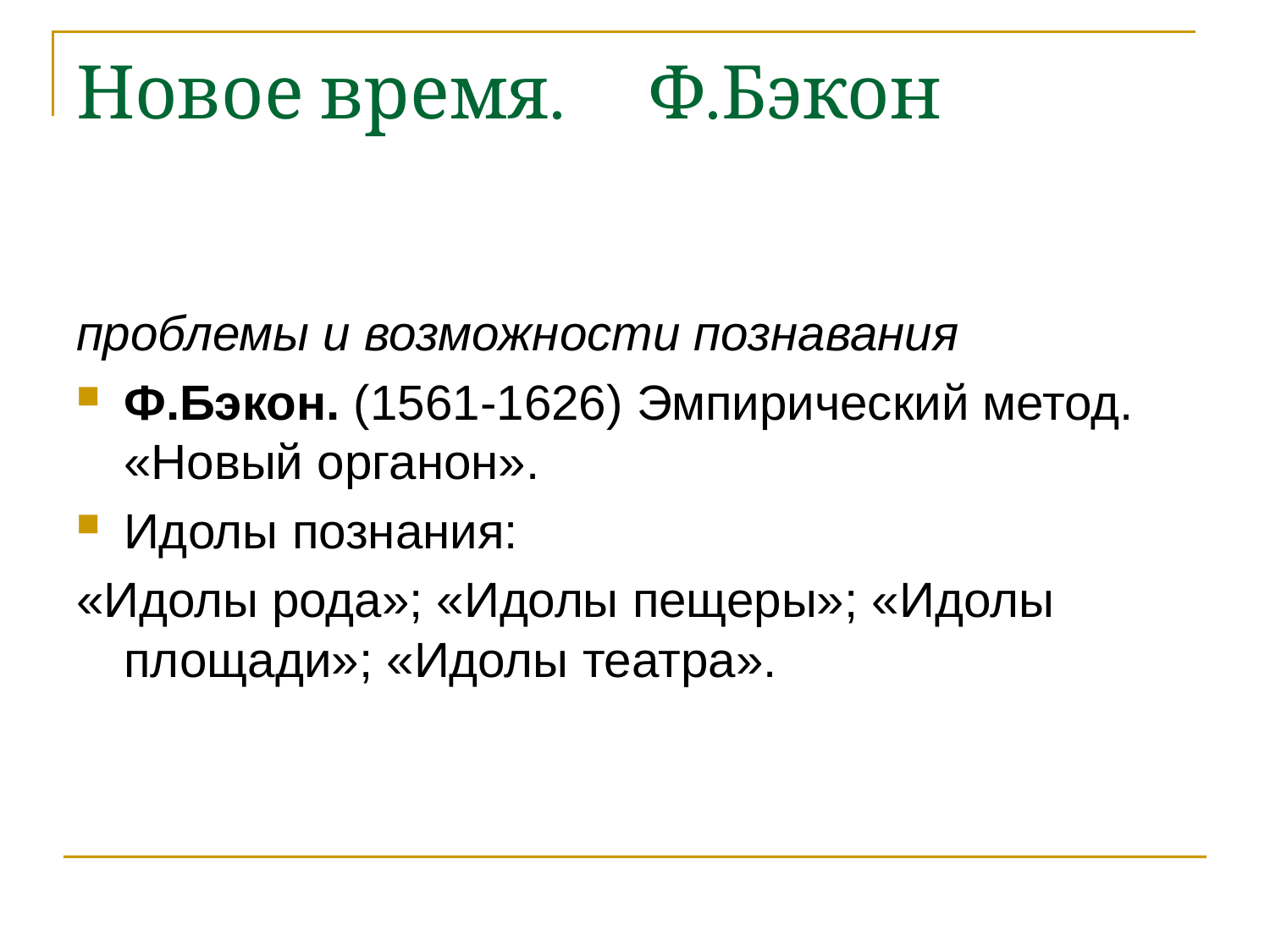

# Новое время.     Ф.Бэкон

проблемы и возможности познавания
Ф.Бэкон. (1561-1626) Эмпирический метод. «Новый органон».
Идолы познания:
«Идолы рода»; «Идолы пещеры»; «Идолы площади»; «Идолы театра».